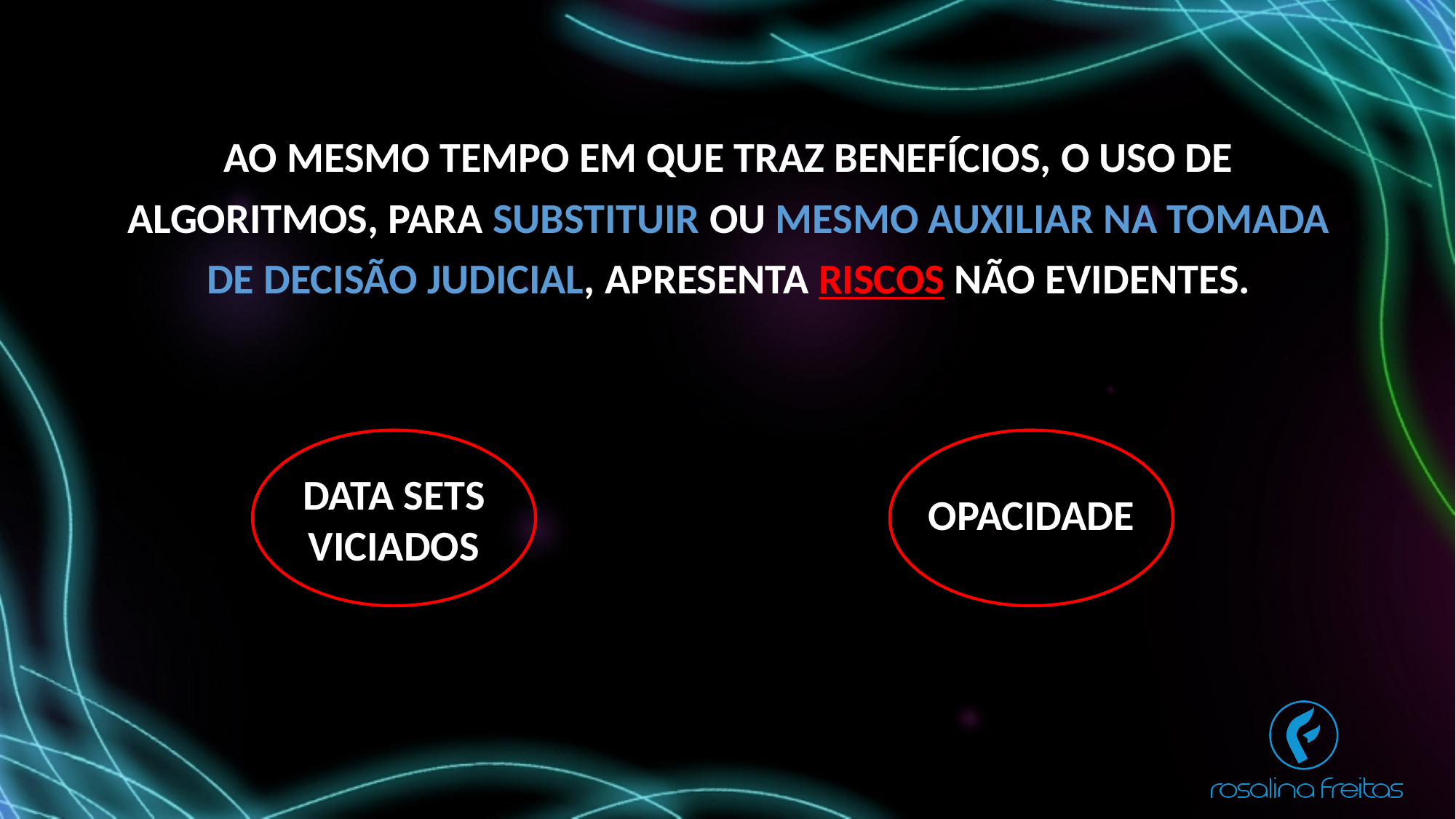

AO MESMO TEMPO EM QUE TRAZ BENEFÍCIOS, O USO DE ALGORITMOS, PARA SUBSTITUIR OU MESMO AUXILIAR NA TOMADA DE DECISÃO JUDICIAL, APRESENTA RISCOS NÃO EVIDENTES.

DATA SETS VICIADOS

OPACIDADE